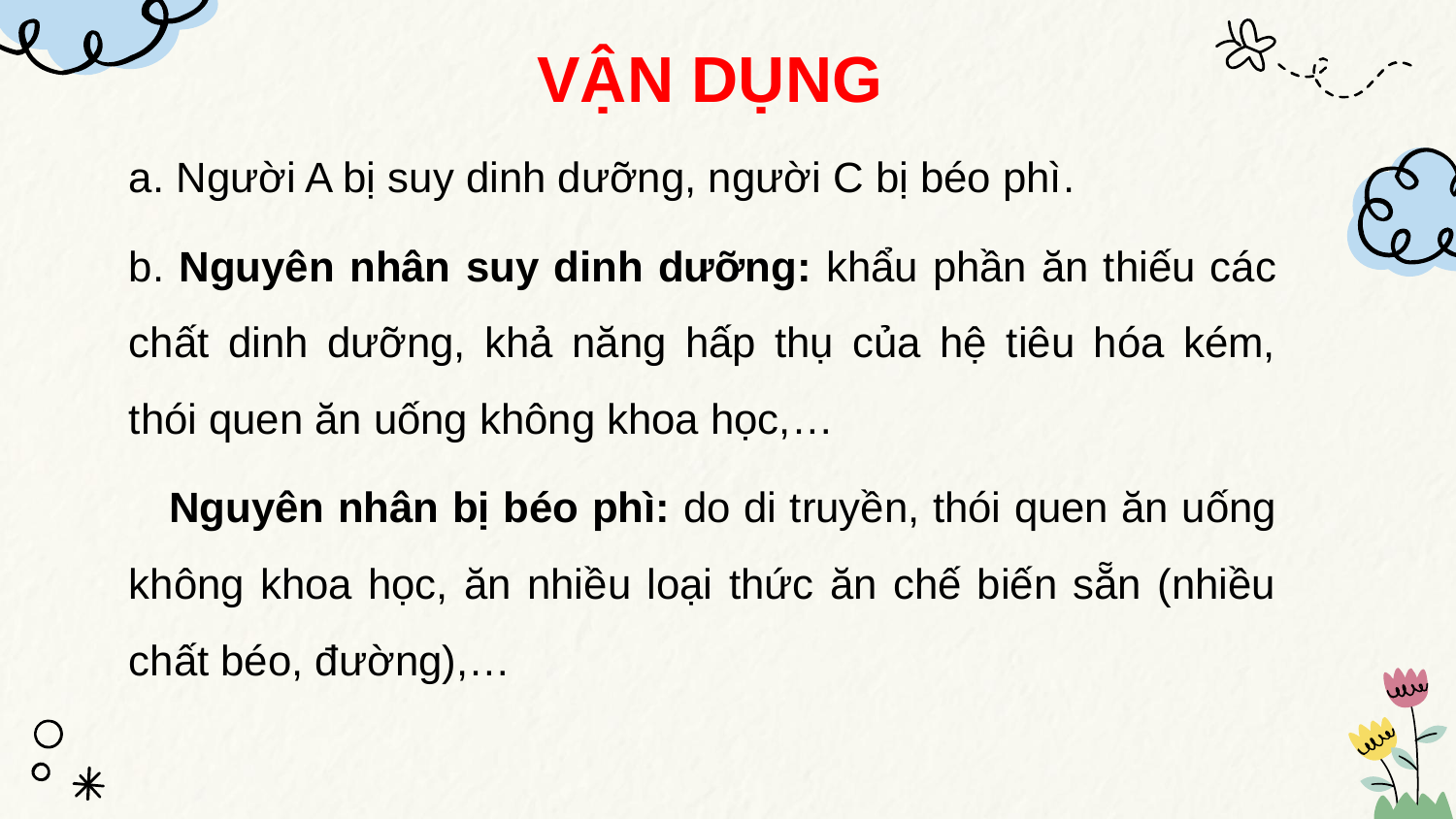

# VẬN DỤNG
a. Người A bị suy dinh dưỡng, người C bị béo phì.
b. Nguyên nhân suy dinh dưỡng: khẩu phần ăn thiếu các chất dinh dưỡng, khả năng hấp thụ của hệ tiêu hóa kém, thói quen ăn uống không khoa học,…
   Nguyên nhân bị béo phì: do di truyền, thói quen ăn uống không khoa học, ăn nhiều loại thức ăn chế biến sẵn (nhiều chất béo, đường),…